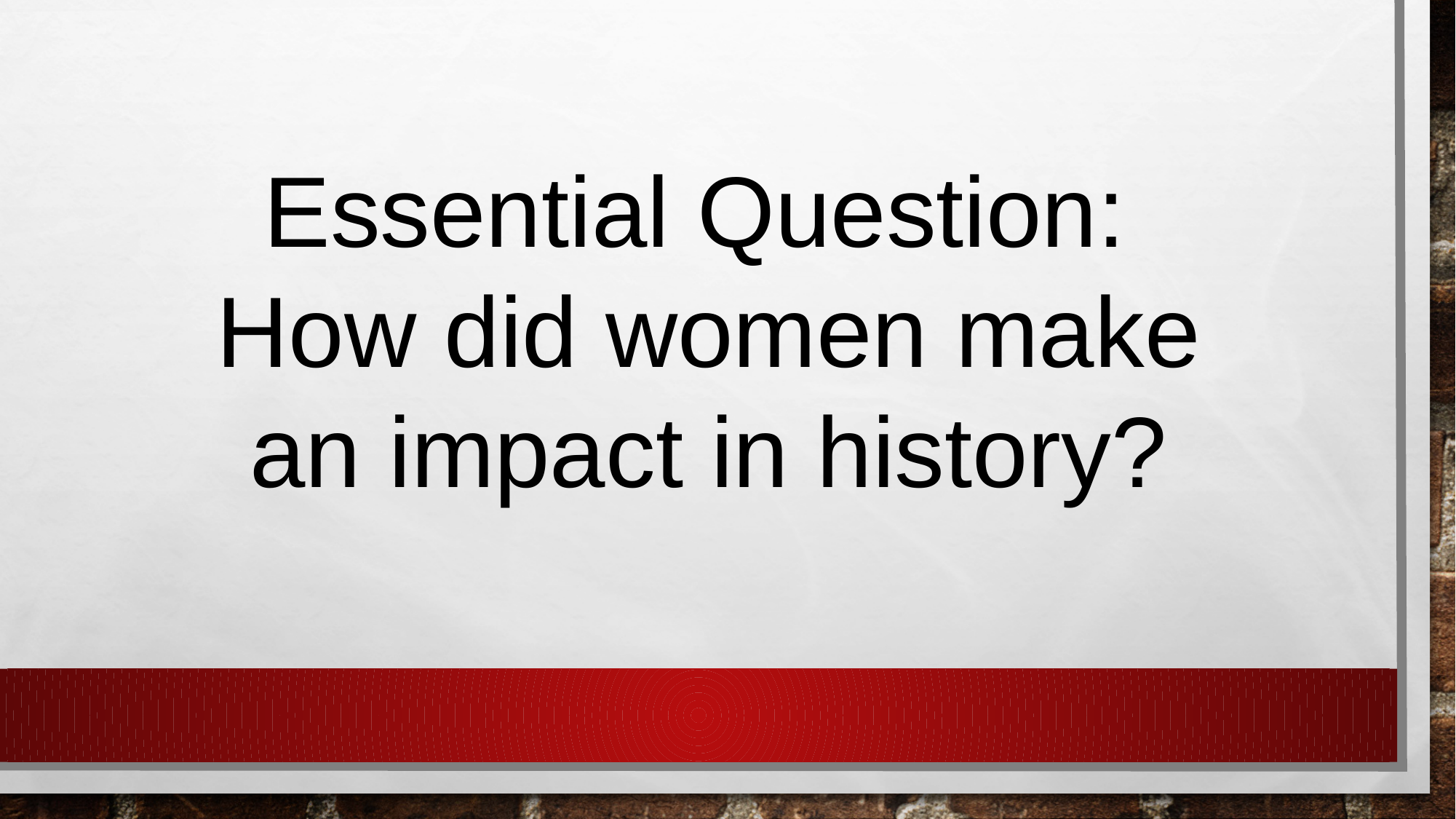

Essential Question:  How did women make an impact in history?